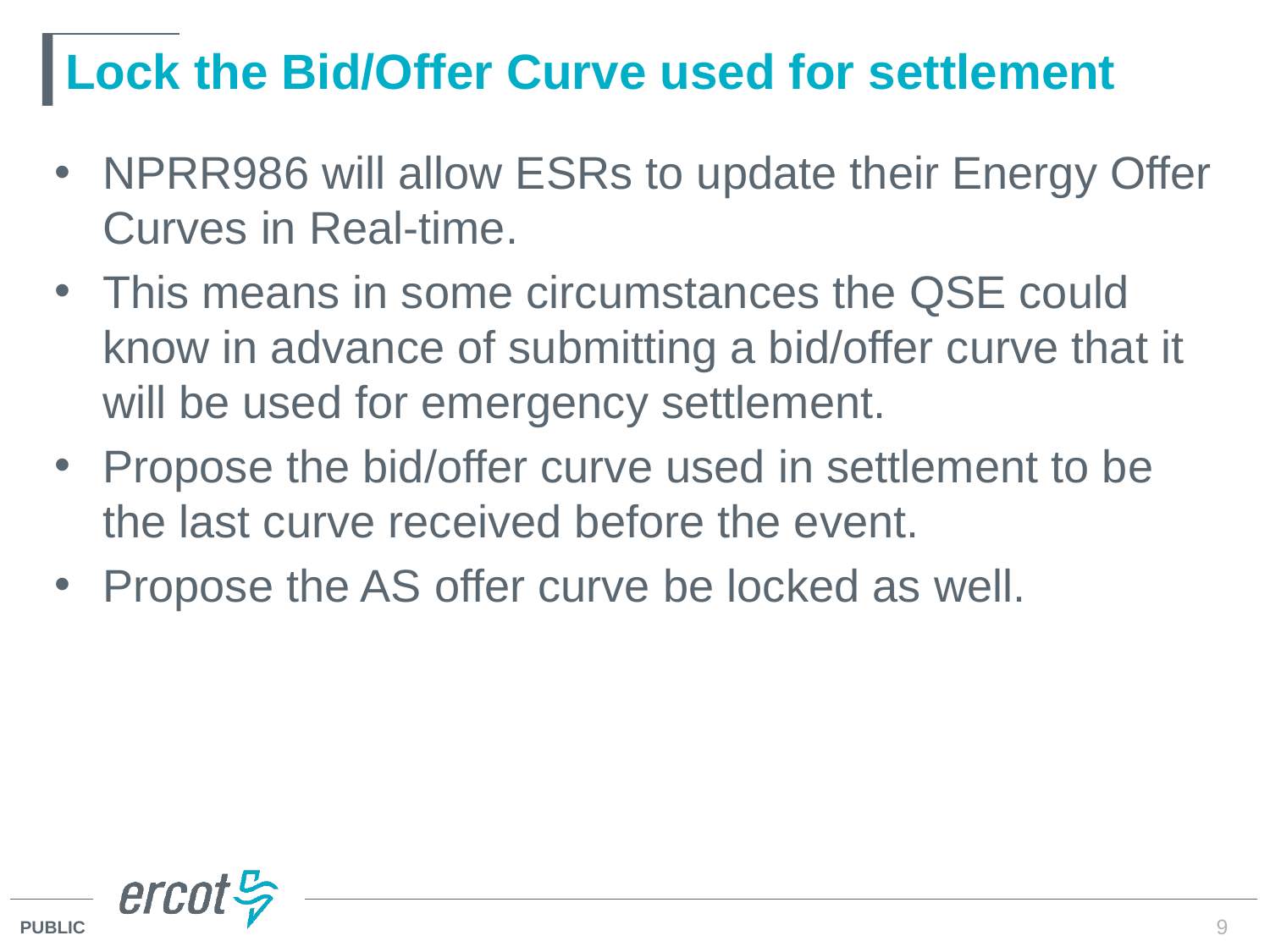

# Lock the Bid/Offer Curve used for settlement
NPRR986 will allow ESRs to update their Energy Offer Curves in Real-time.
This means in some circumstances the QSE could know in advance of submitting a bid/offer curve that it will be used for emergency settlement.
Propose the bid/offer curve used in settlement to be the last curve received before the event.
Propose the AS offer curve be locked as well.

9